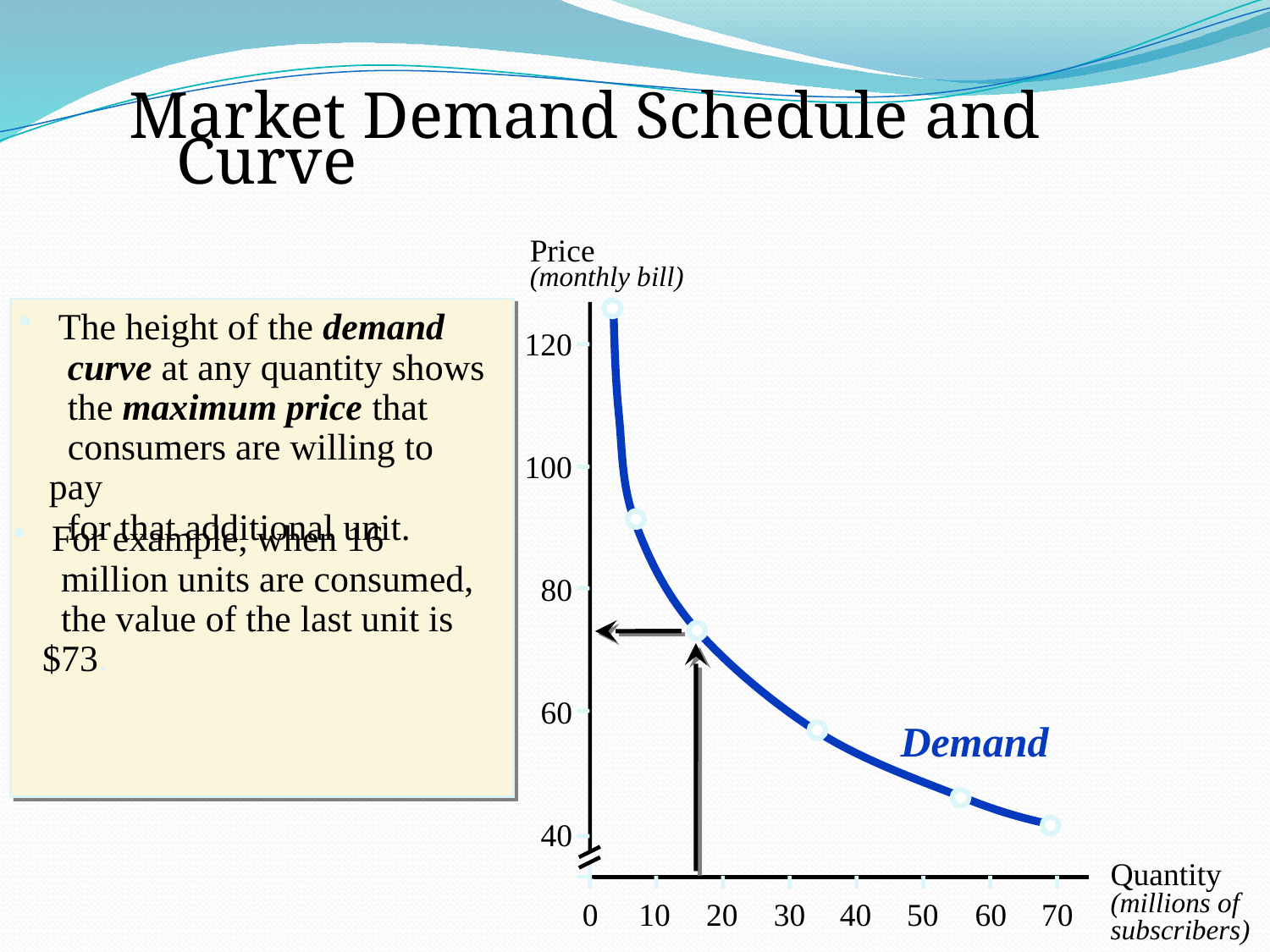

Market Demand Schedule and Curve
Price
(monthly bill)

 The height of the demand
  curve at any quantity shows
  the maximum price that
  consumers are willing to pay
  for that additional unit.

120

100

 For example, when 16
  million units are consumed,
  the value of the last unit is $73.
80

60
Demand

40

Quantity
(millions of
subscribers)

0
10
20
30
40
50
60
70